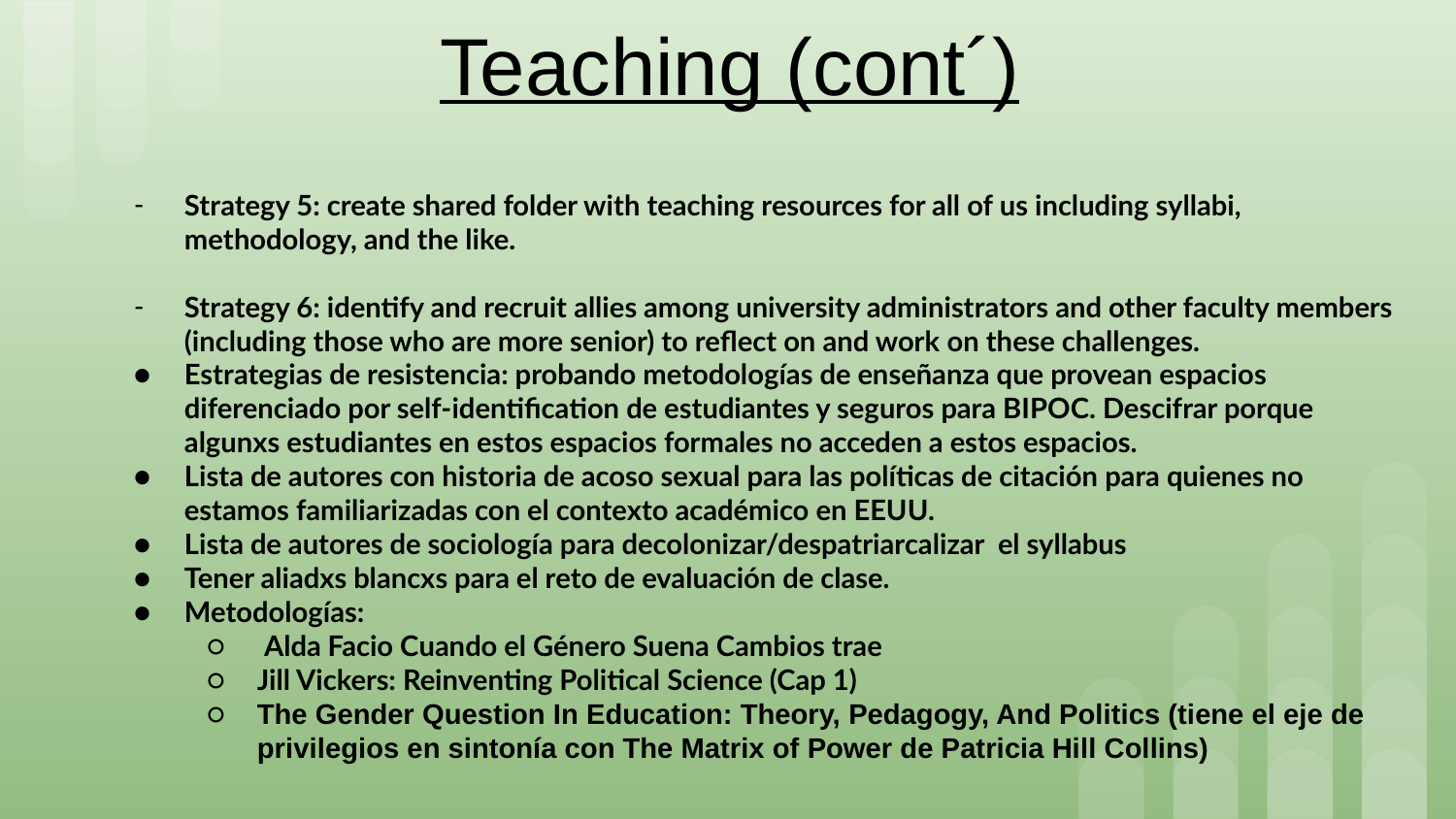

Teaching (cont´)

Strategy 5: create shared folder with teaching resources for all of us including syllabi, methodology, and the like.

Strategy 6: identify and recruit allies among university administrators and other faculty members (including those who are more senior) to reflect on and work on these challenges.
Estrategias de resistencia: probando metodologías de enseñanza que provean espacios diferenciado por self-identification de estudiantes y seguros para BIPOC. Descifrar porque algunxs estudiantes en estos espacios formales no acceden a estos espacios.
Lista de autores con historia de acoso sexual para las políticas de citación para quienes no estamos familiarizadas con el contexto académico en EEUU.
Lista de autores de sociología para decolonizar/despatriarcalizar  el syllabus
Tener aliadxs blancxs para el reto de evaluación de clase.
Metodologías:
 Alda Facio Cuando el Género Suena Cambios trae
Jill Vickers: Reinventing Political Science (Cap 1)
The Gender Question In Education: Theory, Pedagogy, And Politics (tiene el eje de privilegios en sintonía con The Matrix of Power de Patricia Hill Collins)